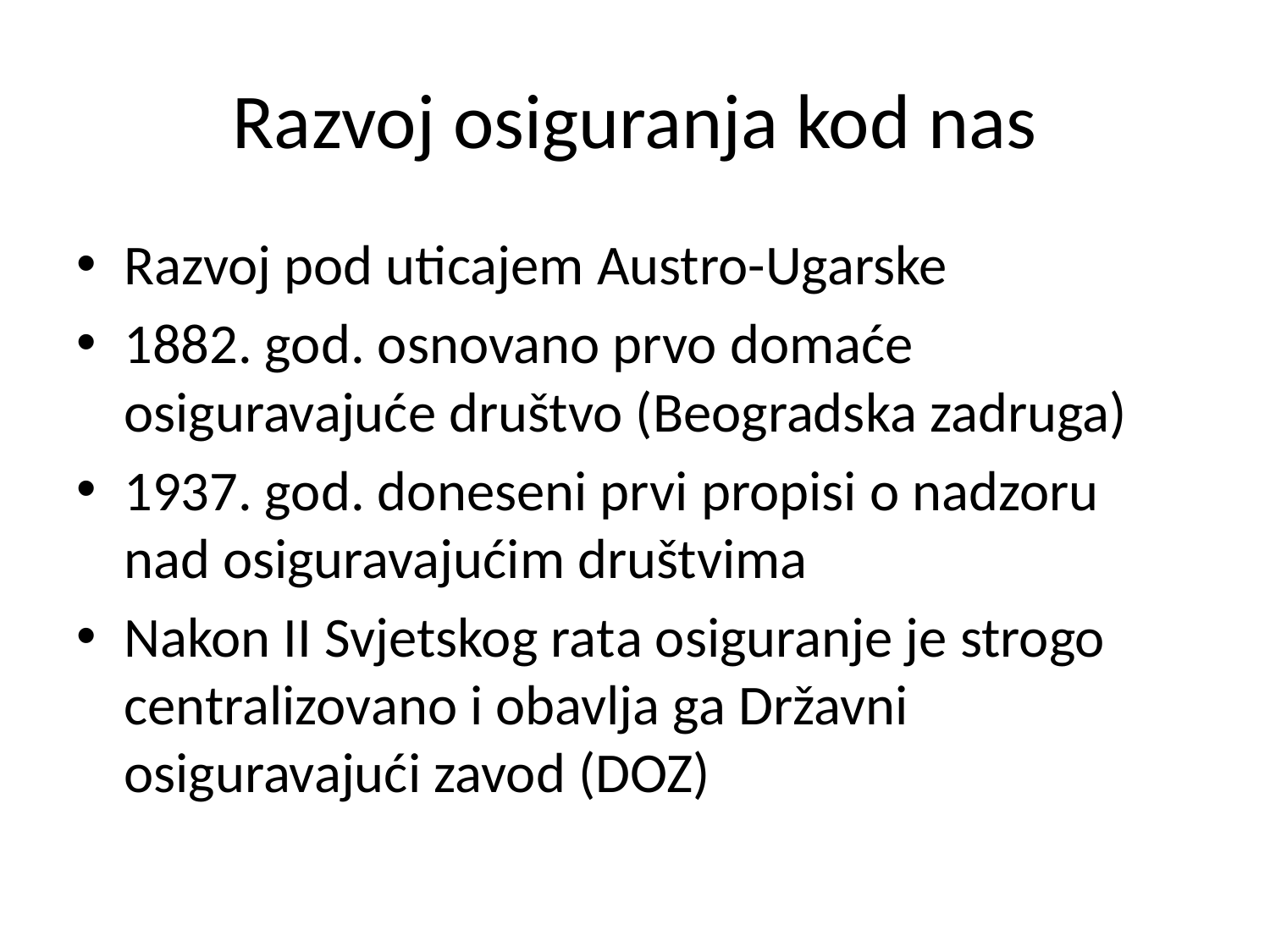

# Razvoj osiguranja kod nas
Razvoj pod uticajem Austro-Ugarske
1882. god. osnovano prvo domaće osiguravajuće društvo (Beogradska zadruga)
1937. god. doneseni prvi propisi o nadzoru nad osiguravajućim društvima
Nakon II Svjetskog rata osiguranje je strogo centralizovano i obavlja ga Državni osiguravajući zavod (DOZ)